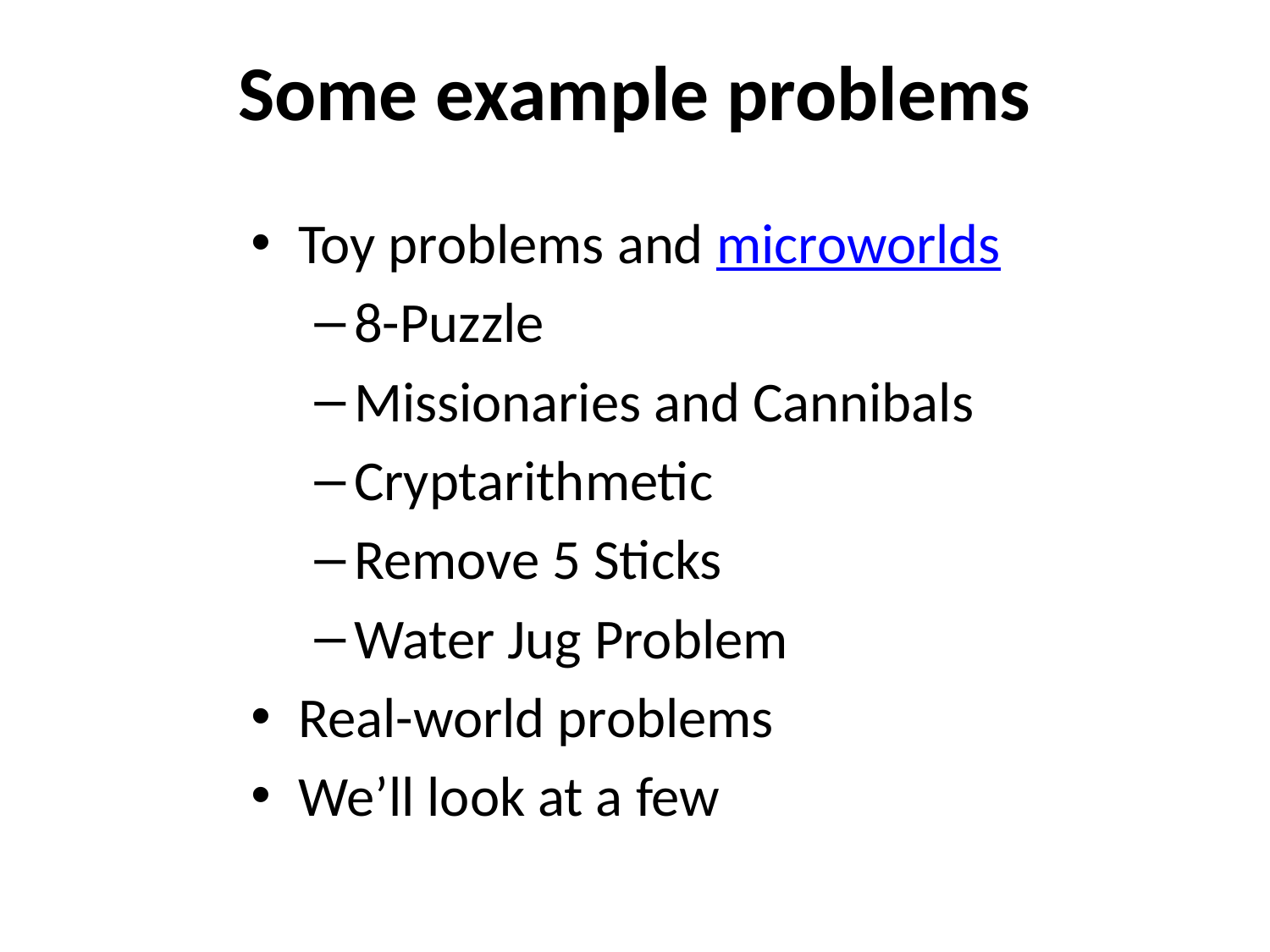

# Some example problems
Toy problems and microworlds
8-Puzzle
Missionaries and Cannibals
Cryptarithmetic
Remove 5 Sticks
Water Jug Problem
Real-world problems
We’ll look at a few